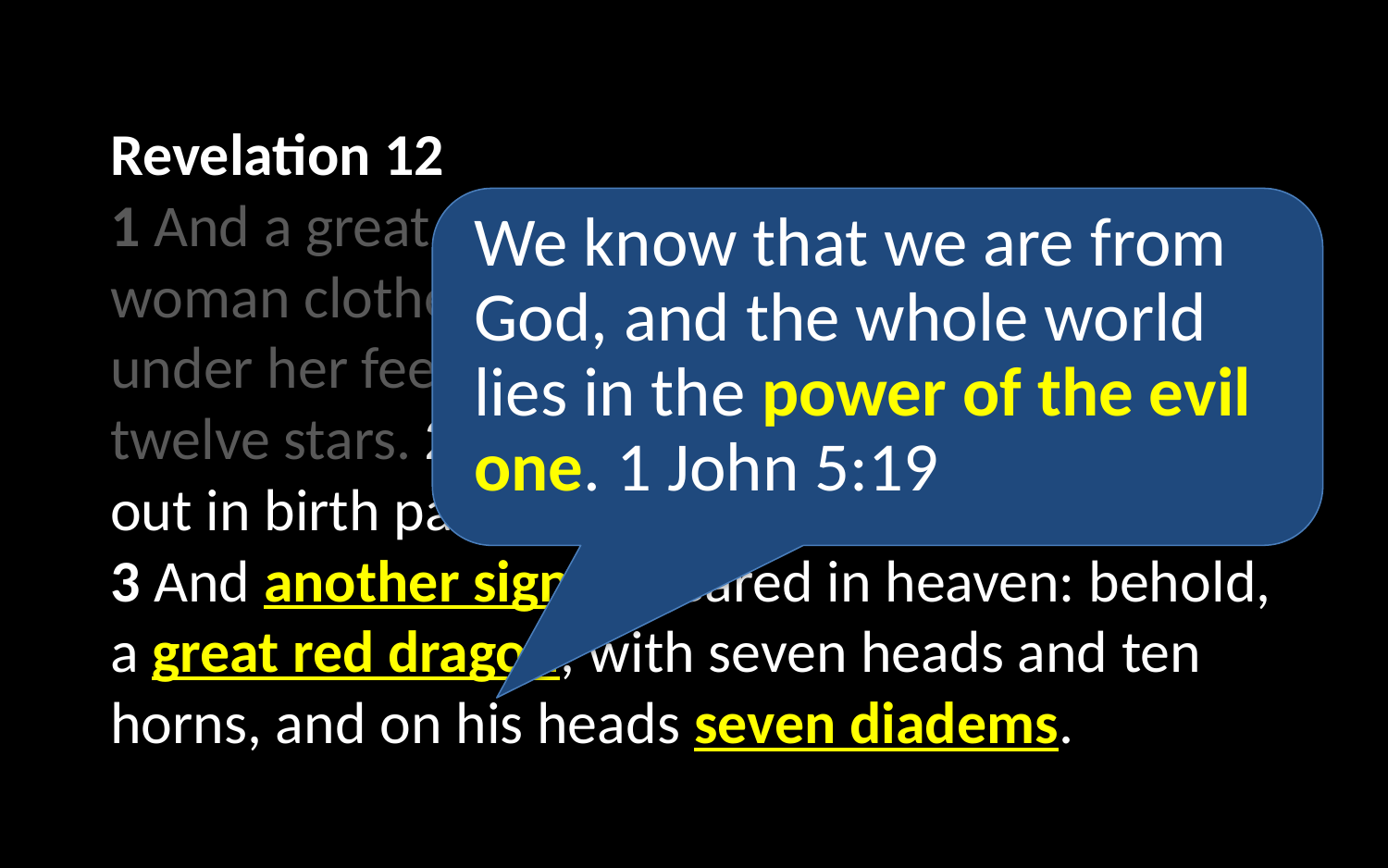

Revelation 12
1 And a great sign appeared in heaven: a woman clothed with the sun, with the moon under her feet, and on her head a crown of twelve stars. 2 She was pregnant and was crying out in birth pains and the agony of giving birth. 3 And another sign appeared in heaven: behold, a great red dragon, with seven heads and ten horns, and on his heads seven diadems.

We know that we are from God, and the whole world lies in the power of the evil one. 1 John 5:19